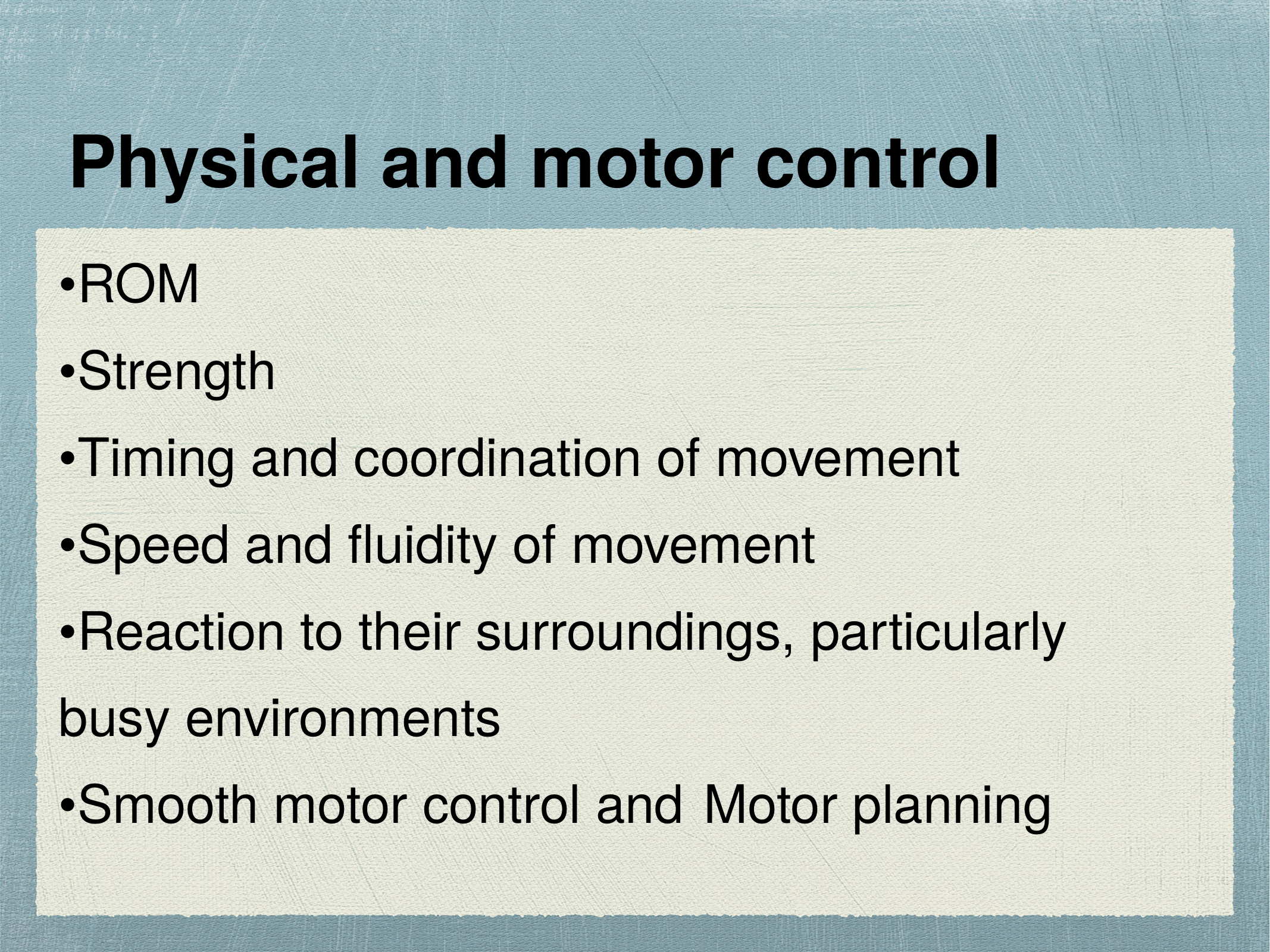

# Physical and motor control
•ROM
•Strength
•Timing and coordination of movement
•Speed and fluidity of movement
•Reaction to their surroundings, particularly busy environments
•Smooth motor control and  Motor planning